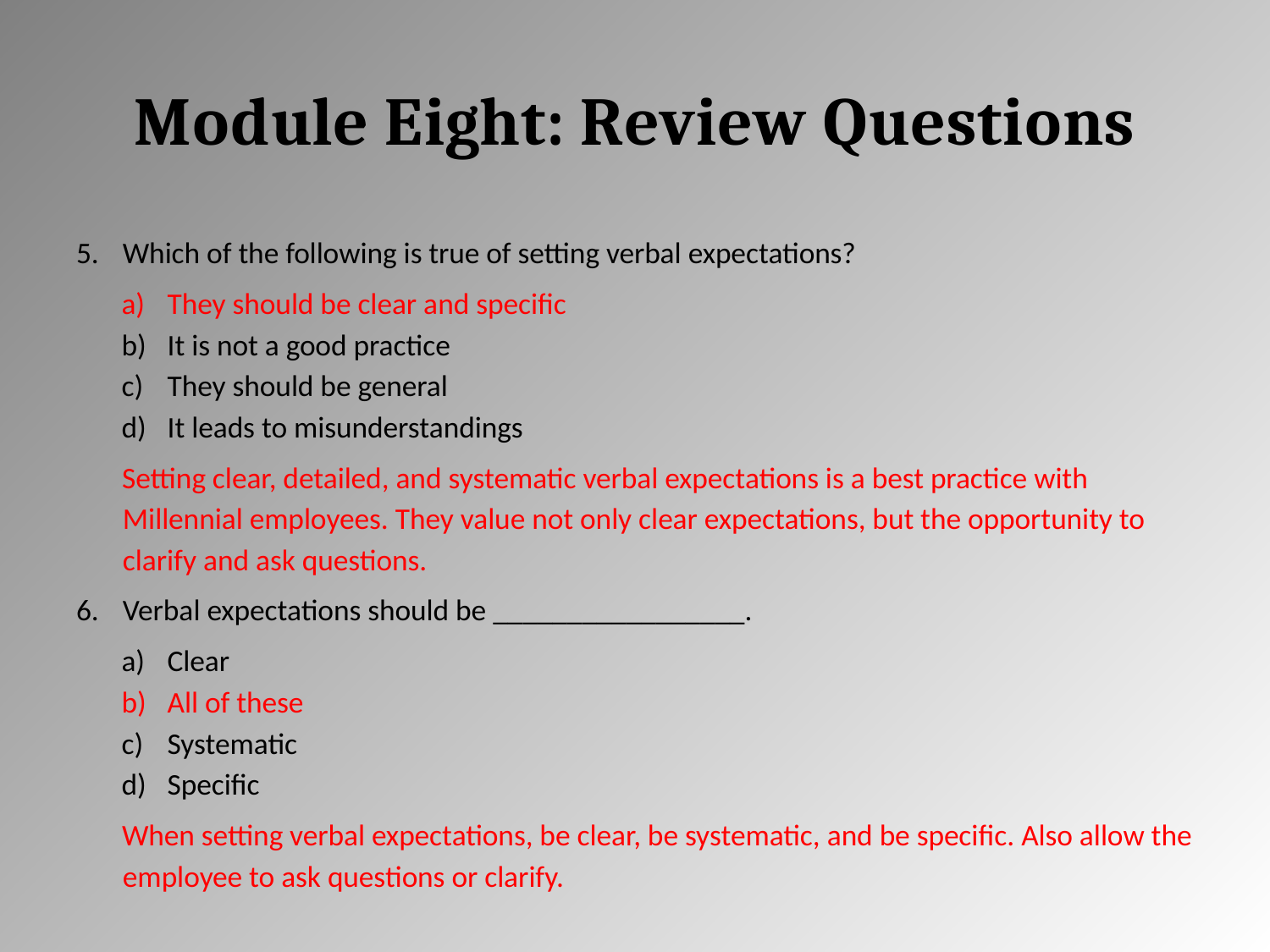

# Module Eight: Review Questions
Which of the following is true of setting verbal expectations?
They should be clear and specific
It is not a good practice
They should be general
It leads to misunderstandings
Setting clear, detailed, and systematic verbal expectations is a best practice with Millennial employees. They value not only clear expectations, but the opportunity to clarify and ask questions.
Verbal expectations should be _________________.
Clear
All of these
Systematic
Specific
When setting verbal expectations, be clear, be systematic, and be specific. Also allow the employee to ask questions or clarify.